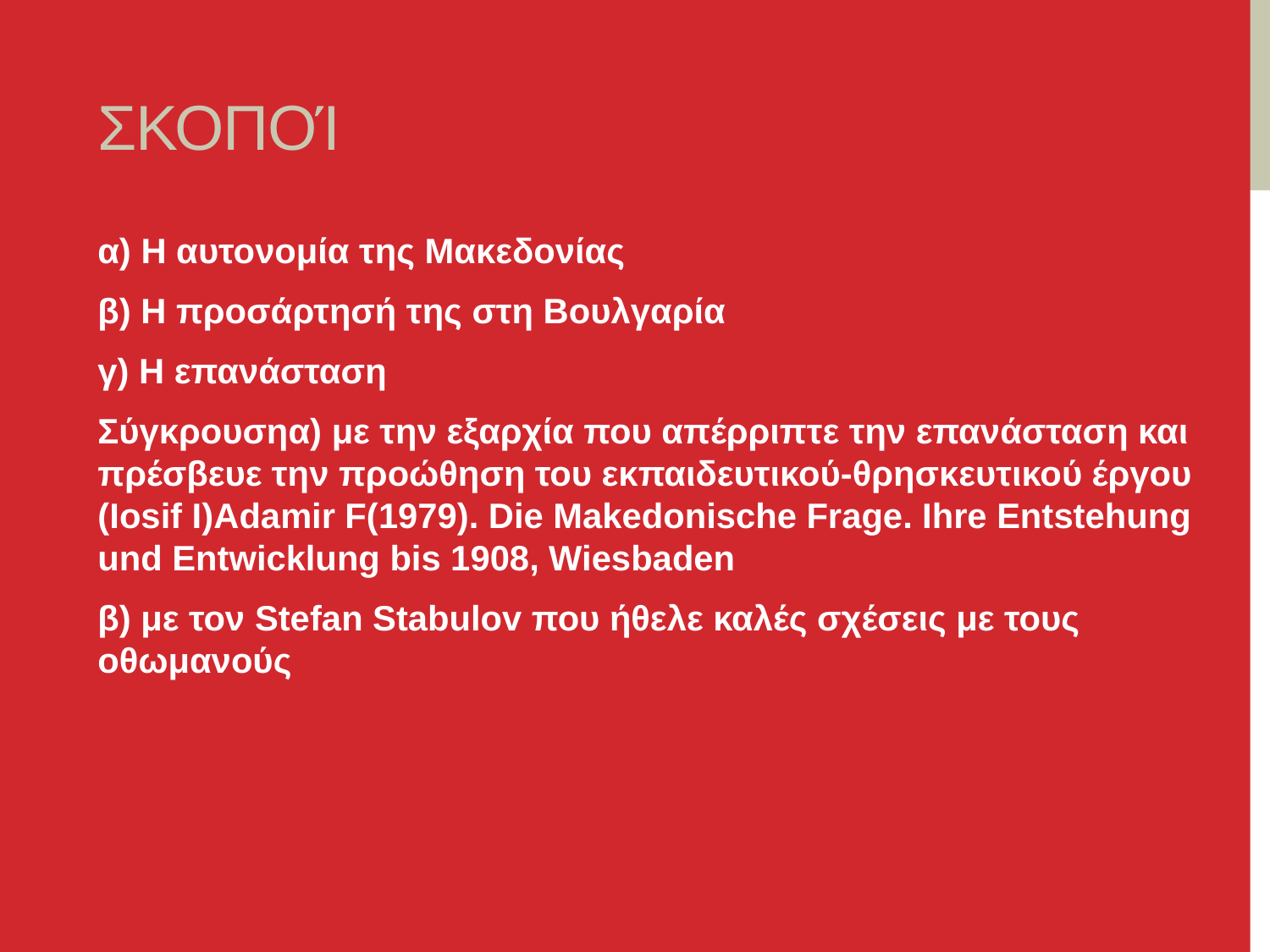

# Σκοποί
α) Η αυτονομία της Μακεδονίας
β) Η προσάρτησή της στη Βουλγαρία
γ) Η επανάσταση
Σύγκρουσηα) με την εξαρχία που απέρριπτε την επανάσταση και πρέσβευε την προώθηση του εκπαιδευτικού-θρησκευτικού έργου (Ιosif I)Αdamir F(1979). Die Makedonische Frage. Ihre Entstehung und Entwicklung bis 1908, Wiesbaden
β) με τον Stefan Stabulov που ήθελε καλές σχέσεις με τους οθωμανούς